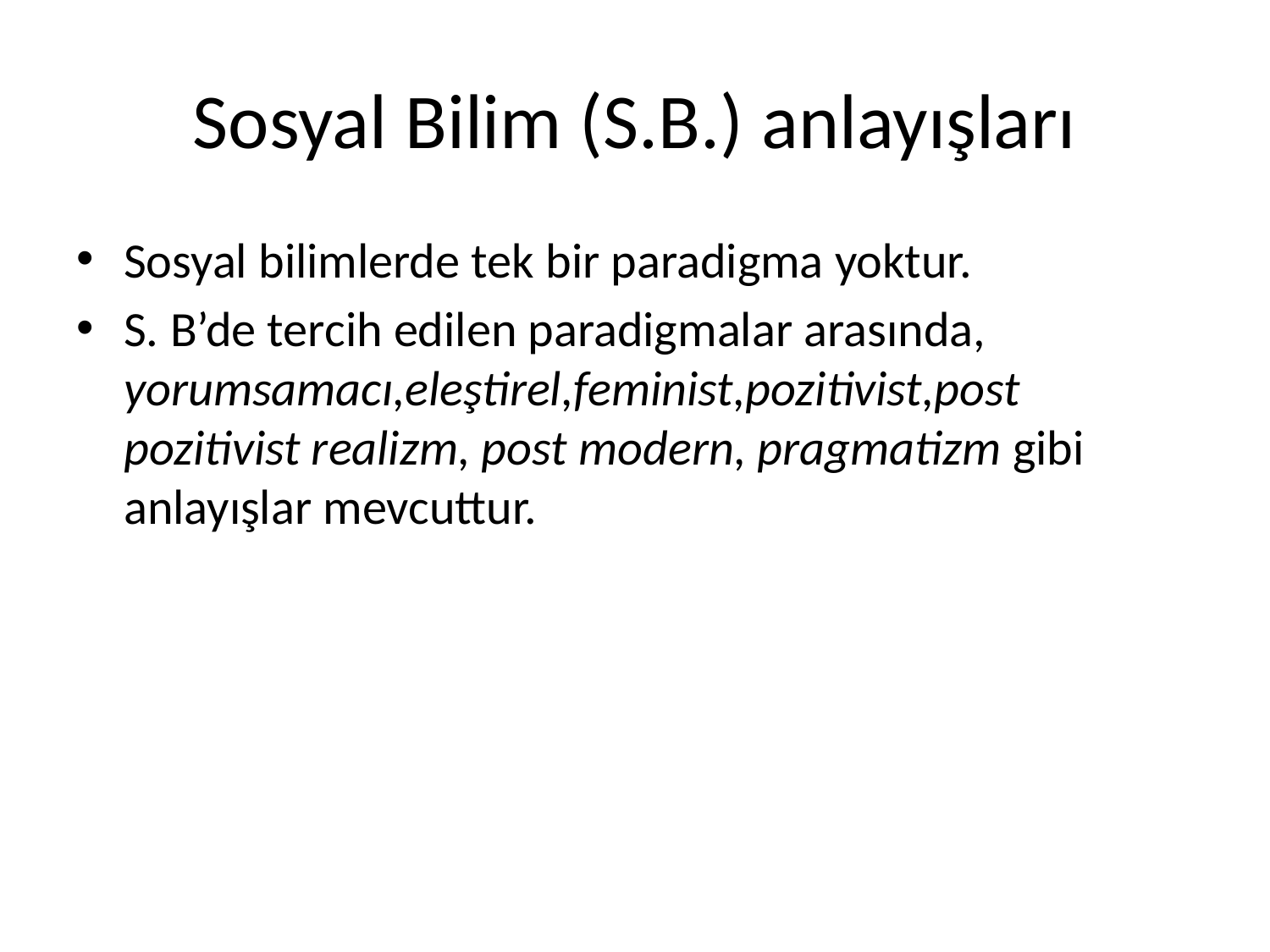

# Sosyal Bilim (S.B.) anlayışları
Sosyal bilimlerde tek bir paradigma yoktur.
S. B’de tercih edilen paradigmalar arasında, yorumsamacı,eleştirel,feminist,pozitivist,post pozitivist realizm, post modern, pragmatizm gibi anlayışlar mevcuttur.